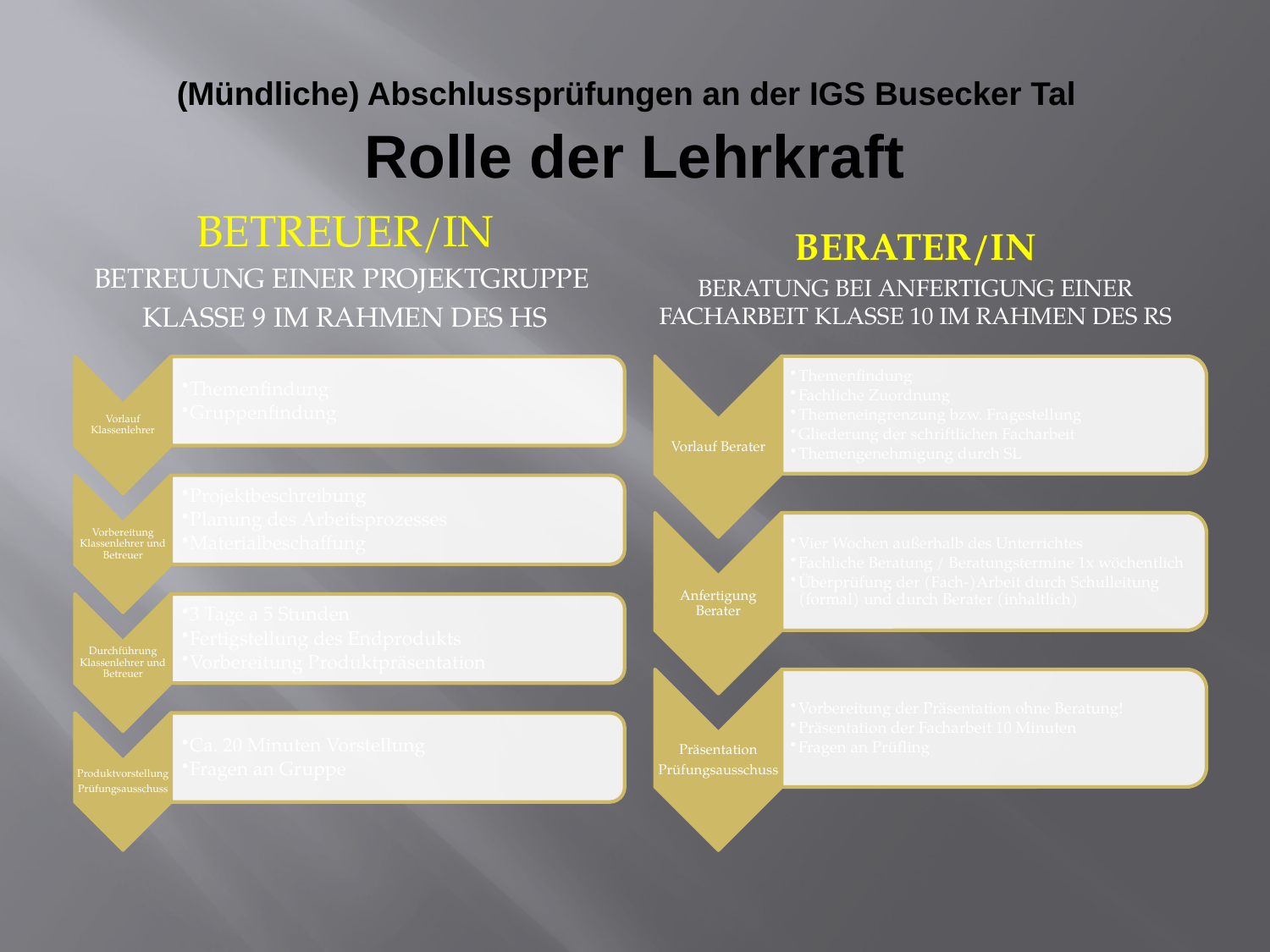

# (Mündliche) Abschlussprüfungen an der IGS Busecker Tal Rolle der Lehrkraft
BETREUER/in
BETREUUNG EINER Projektgruppe
Klasse 9 im Rahmen des HS
BERATER/in
BERATUNG Bei Anfertigung einer Facharbeit Klasse 10 im Rahmen des RS
Vorlauf Klassenlehrer
Themenfindung
Gruppenfindung
Vorbereitung Klassenlehrer und Betreuer
Projektbeschreibung
Planung des Arbeitsprozesses
Materialbeschaffung
Durchführung Klassenlehrer und Betreuer
3 Tage a 5 Stunden
Fertigstellung des Endprodukts
Vorbereitung Produktpräsentation
Produktvorstellung
Prüfungsausschuss
Ca. 20 Minuten Vorstellung
Fragen an Gruppe
Vorlauf Berater
Themenfindung
Fachliche Zuordnung
Themeneingrenzung bzw. Fragestellung
Gliederung der schriftlichen Facharbeit
Themengenehmigung durch SL
Anfertigung Berater
Vier Wochen außerhalb des Unterrichtes
Fachliche Beratung / Beratungstermine 1x wöchentlich
Überprüfung der (Fach-)Arbeit durch Schulleitung (formal) und durch Berater (inhaltlich)
Präsentation
Prüfungsausschuss
Vorbereitung der Präsentation ohne Beratung!
Präsentation der Facharbeit 10 Minuten
Fragen an Prüfling